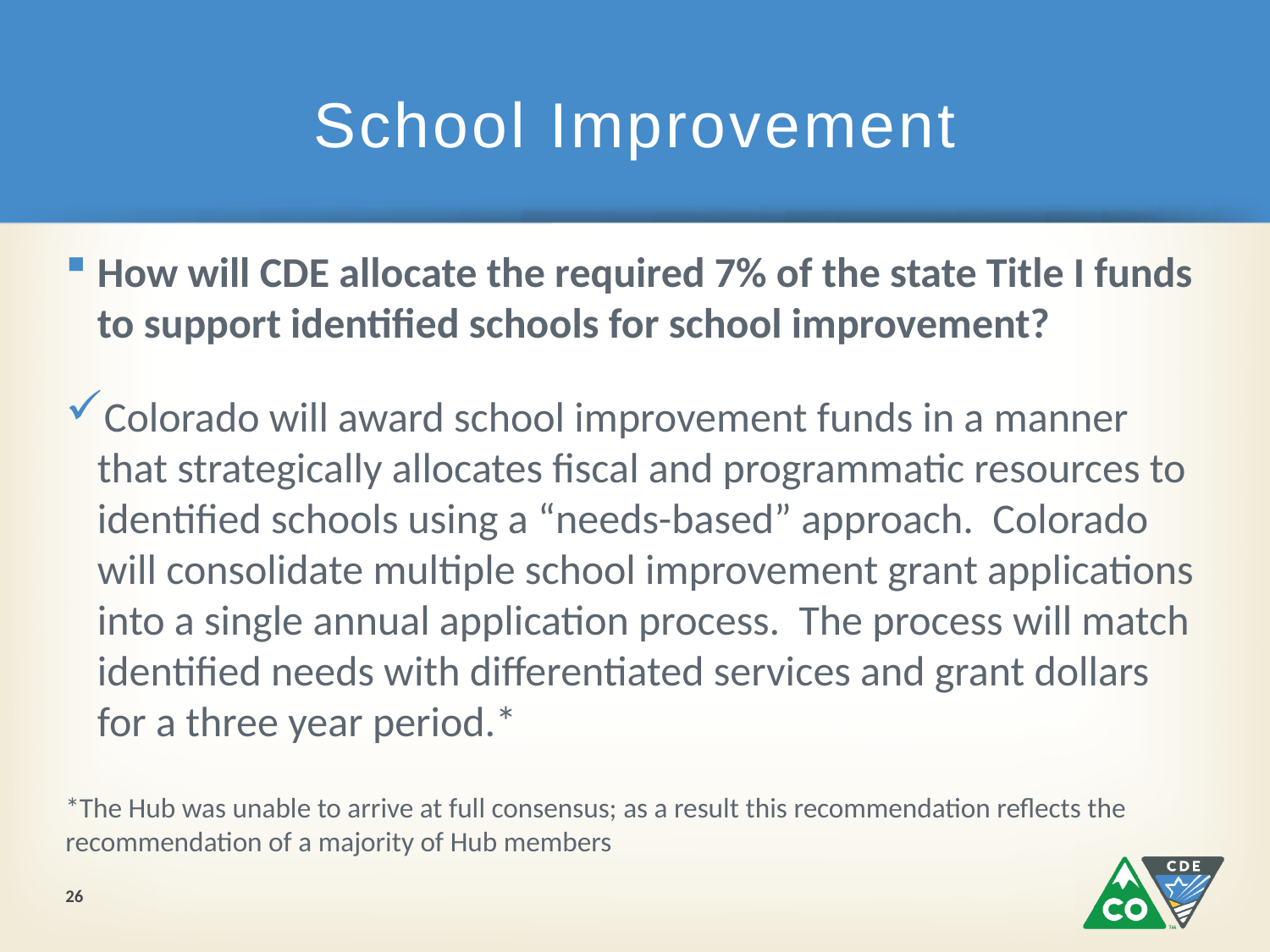

# School Improvement
How will CDE allocate the required 7% of the state Title I funds to support identified schools for school improvement?

Colorado will award school improvement funds in a manner that strategically allocates fiscal and programmatic resources to identified schools using a “needs-based” approach.  Colorado will consolidate multiple school improvement grant applications into a single annual application process.  The process will match identified needs with differentiated services and grant dollars for a three year period.*

*The Hub was unable to arrive at full consensus; as a result this recommendation reflects the recommendation of a majority of Hub members

26